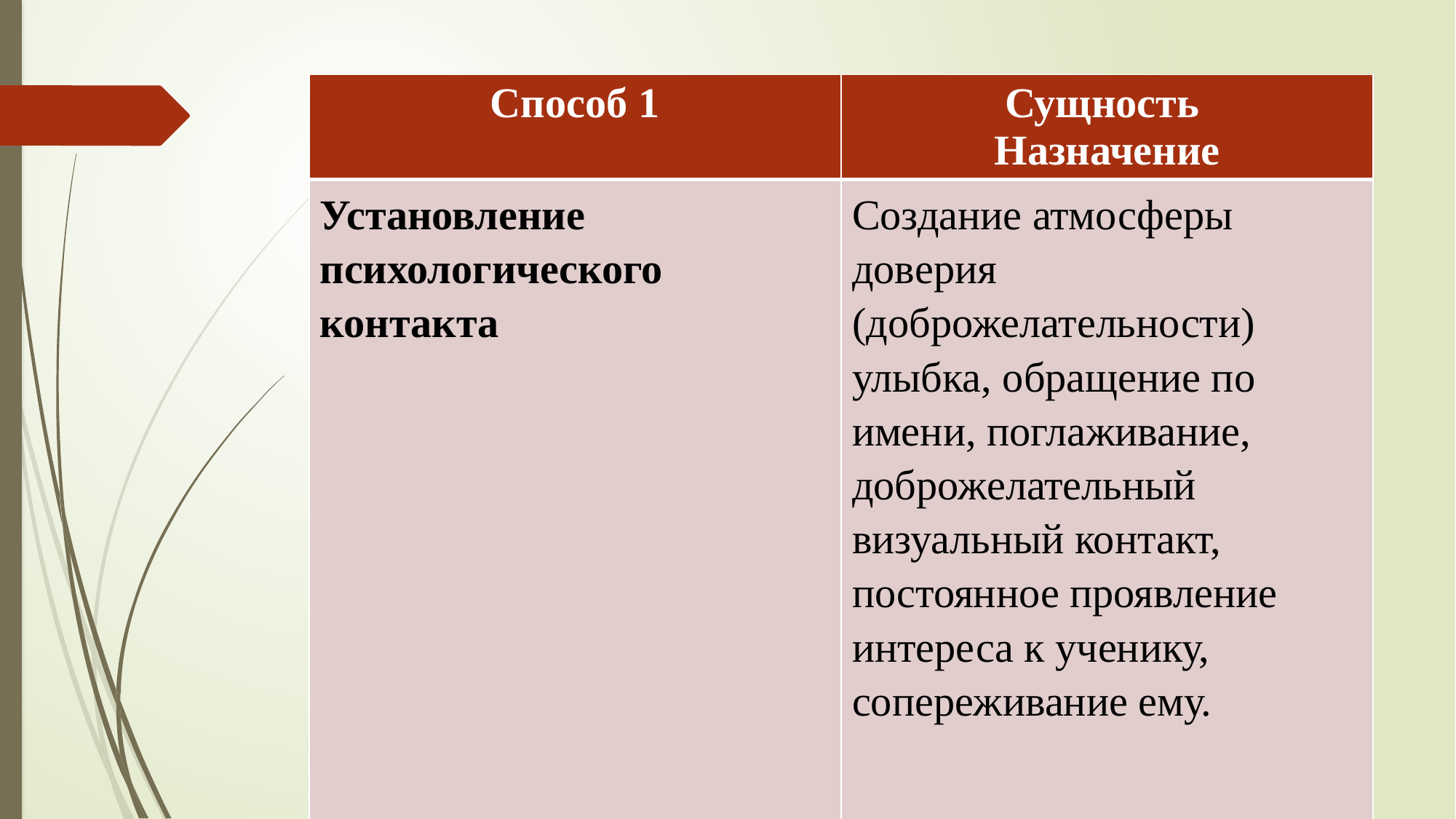

| Способ 1 | Сущность Назначение |
| --- | --- |
| Установление психологического контакта | Создание атмосферы доверия (доброжелательности) улыбка, обращение по имени, поглаживание, доброжелательный визуальный контакт, постоянное проявление интереса к ученику, сопереживание ему. |
#